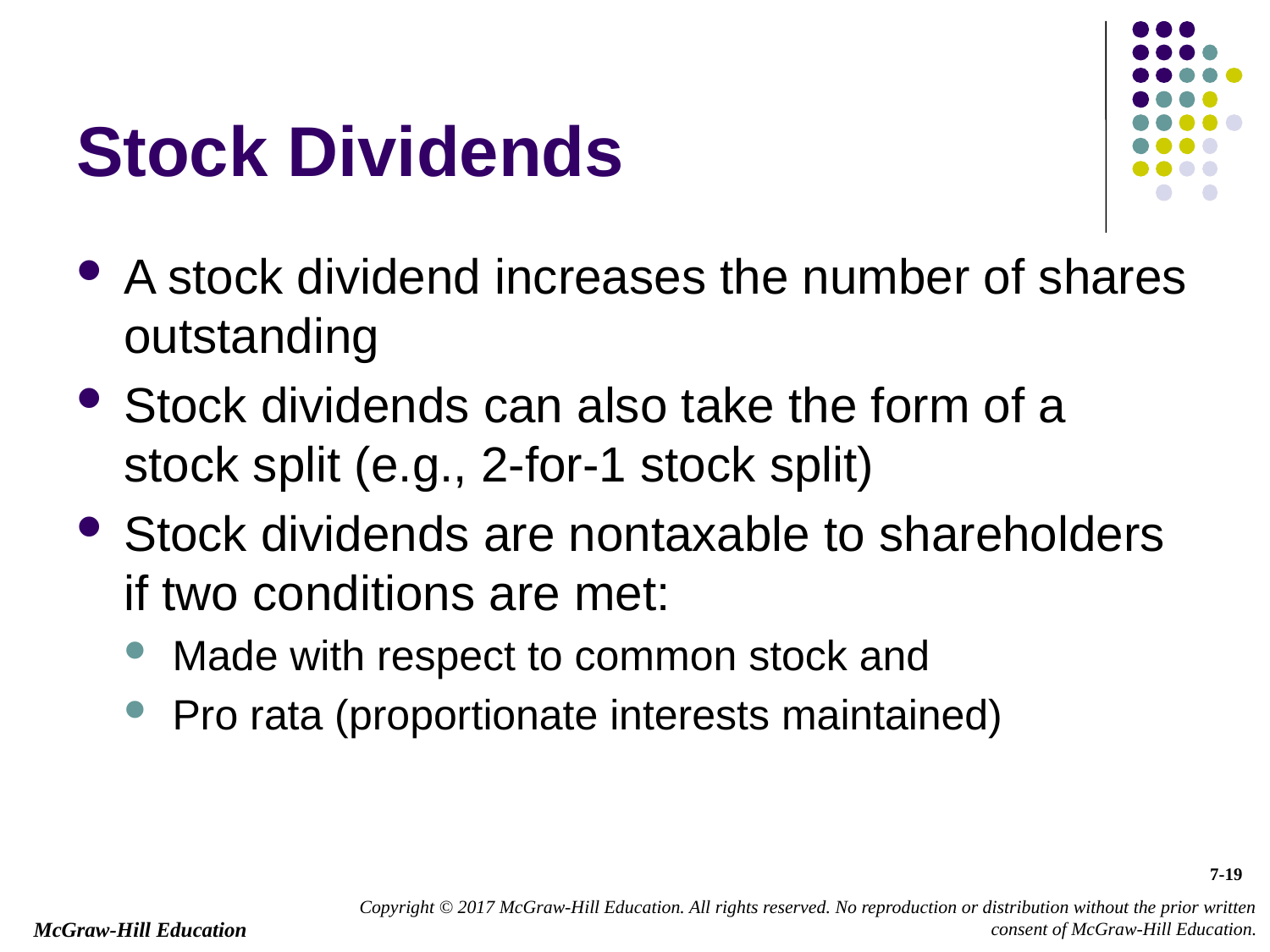

# Stock Dividends
A stock dividend increases the number of shares outstanding
Stock dividends can also take the form of a stock split (e.g., 2-for-1 stock split)
Stock dividends are nontaxable to shareholders if two conditions are met:
Made with respect to common stock and
Pro rata (proportionate interests maintained)